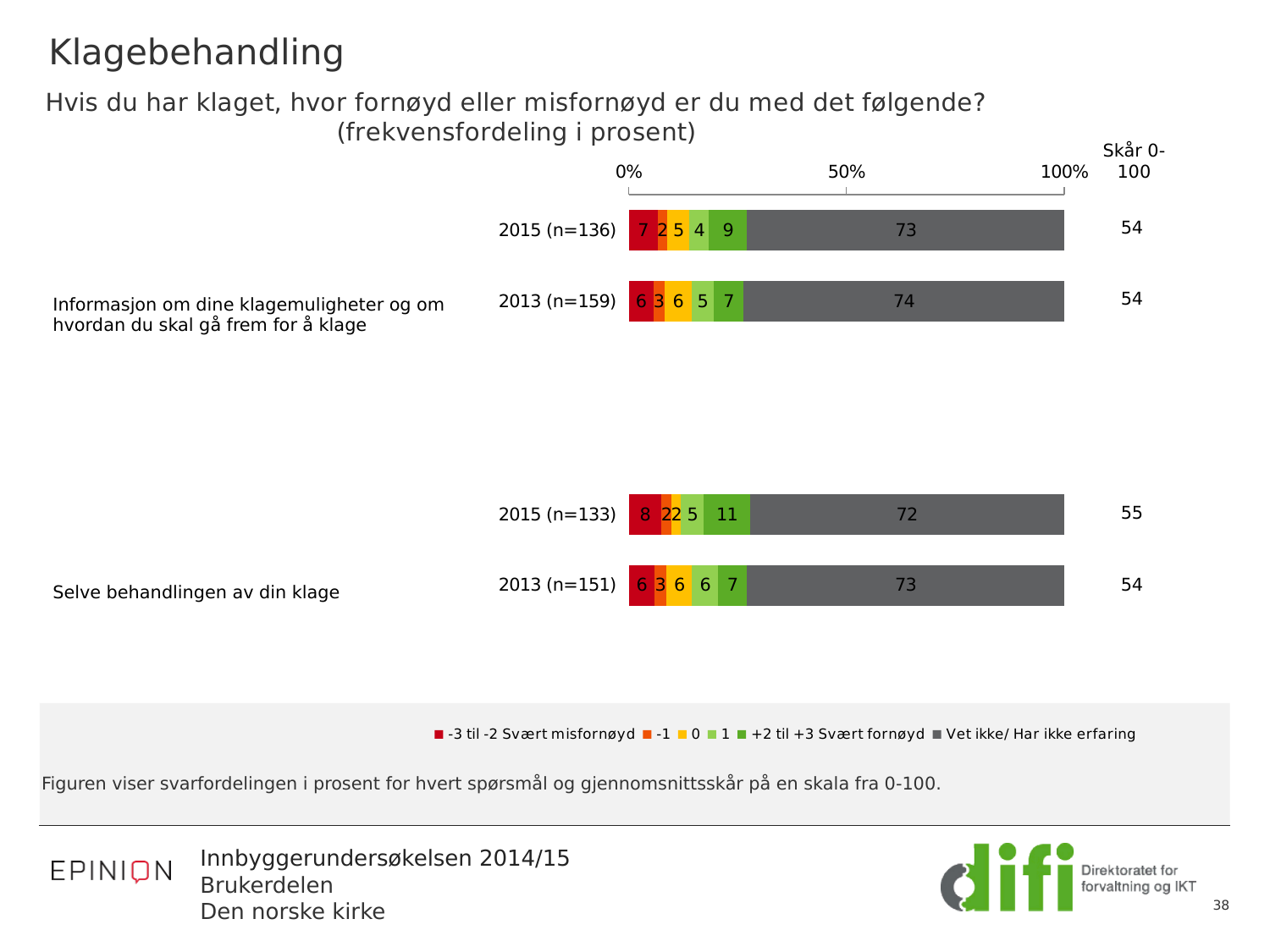

# Klagebehandling

### Chart: Hvis du har klaget, hvor fornøyd eller misfornøyd er du med det følgende? (frekvensfordeling i prosent)

| Category | -3 til -2 Svært misfornøyd | -1 | 0 | 1 | +2 til +3 Svært fornøyd | Vet ikke/ Har ikke erfaring |
|---|---|---|---|---|---|---|
| 2015 (n=136) | 6.61764705882353 | 2.205882352941177 | 5.14705882352941 | 4.411764705882354 | 8.823529411764707 | 72.79411764705883 |
| 2013 (n=159) | 5.660377358490566 | 2.5157232704402515 | 6.28930817610063 | 5.031446540880503 | 6.918238993710693 | 73.5849056603774 |
|  | None | None | None | None | None | None |
|  | None | None | None | None | None | None |
| 2015 (n=133) | 7.518796992481203 | 2.255639097744361 | 2.255639097744361 | 5.2631578947368425 | 10.526315789473683 | 72.18045112781954 |
| 2013 (n=151) | 5.960264900662252 | 2.649006622516557 | 5.960264900662252 | 5.960264900662252 | 6.622516556291388 | 72.8476821192053 |
Skår 0-100
| Informasjon om dine klagemuligheter og om hvordan du skal gå frem for å klage |
| --- |
| Selve behandlingen av din klage |
| 54 |
| --- |
| 54 |
|  |
|  |
| 55 |
| 54 |
|  |
Figuren viser svarfordelingen i prosent for hvert spørsmål og gjennomsnittsskår på en skala fra 0-100.
38